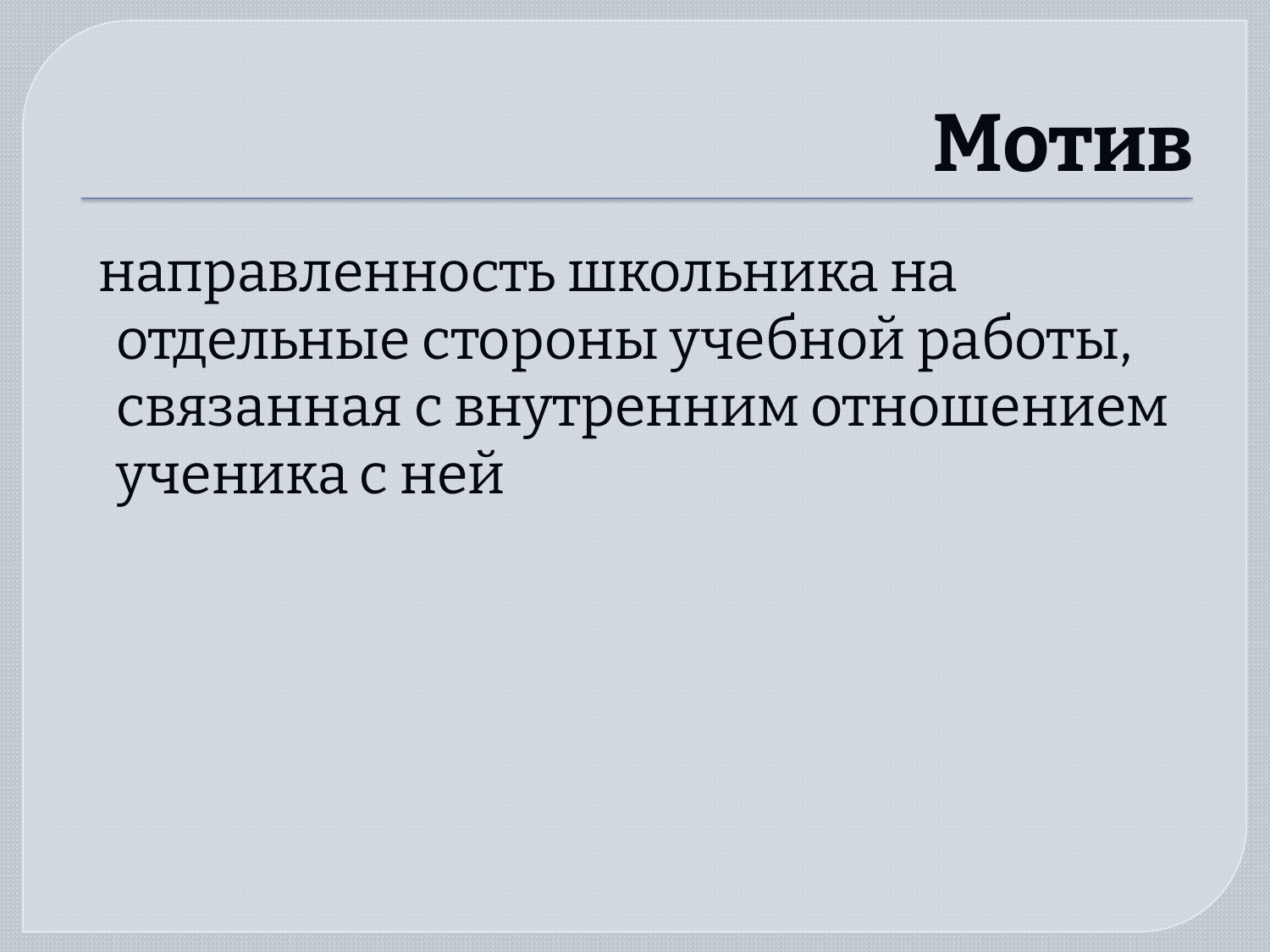

# Мотив
  направленность школьника на отдельные стороны учебной работы, связанная с внутренним отношением ученика с ней